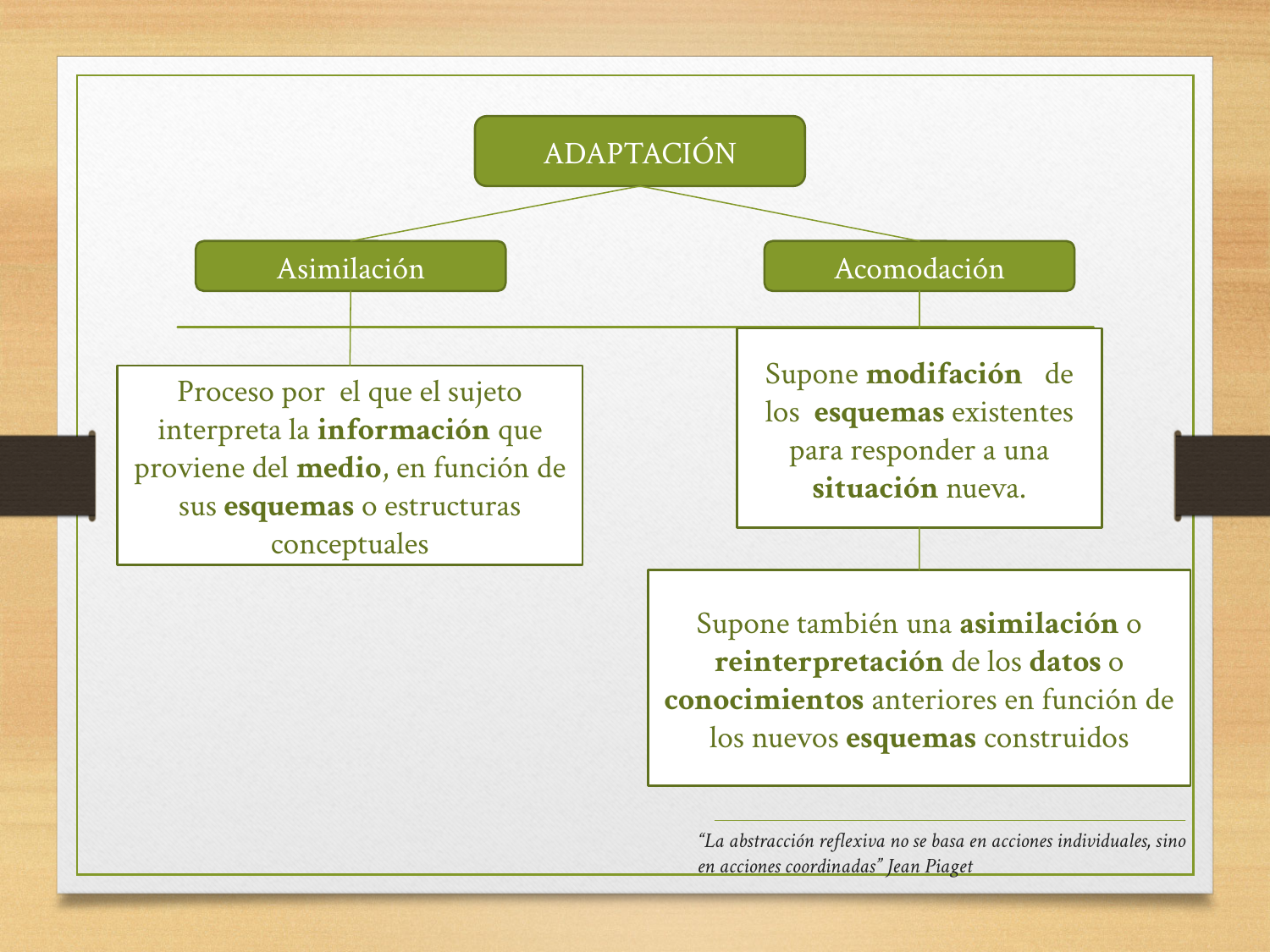

ADAPTACIÓN
Asimilación
Acomodación
Supone modifación   de los  esquemas existentes para responder a una situación nueva.
Proceso por  el que el sujeto interpreta la información que proviene del medio, en función de sus esquemas o estructuras conceptuales
Supone también una asimilación o reinterpretación de los datos o conocimientos anteriores en función de los nuevos esquemas construidos
“La abstracción reflexiva no se basa en acciones individuales, sino en acciones coordinadas” Jean Piaget